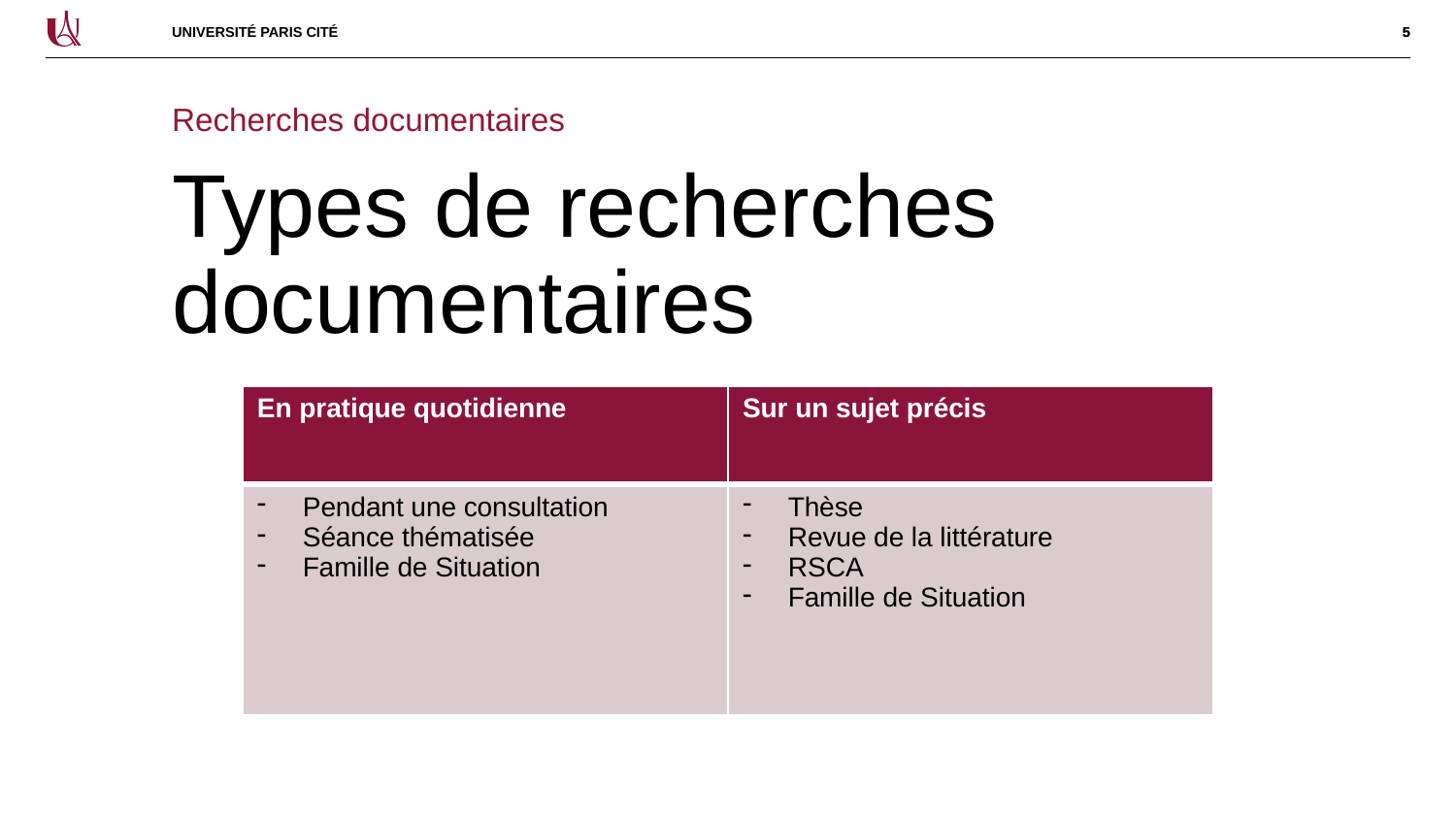

Recherches documentaires
# Types de recherches documentaires
| En pratique quotidienne | Sur un sujet précis |
| --- | --- |
| Pendant une consultation Séance thématisée Famille de Situation | Thèse Revue de la littérature RSCA Famille de Situation |